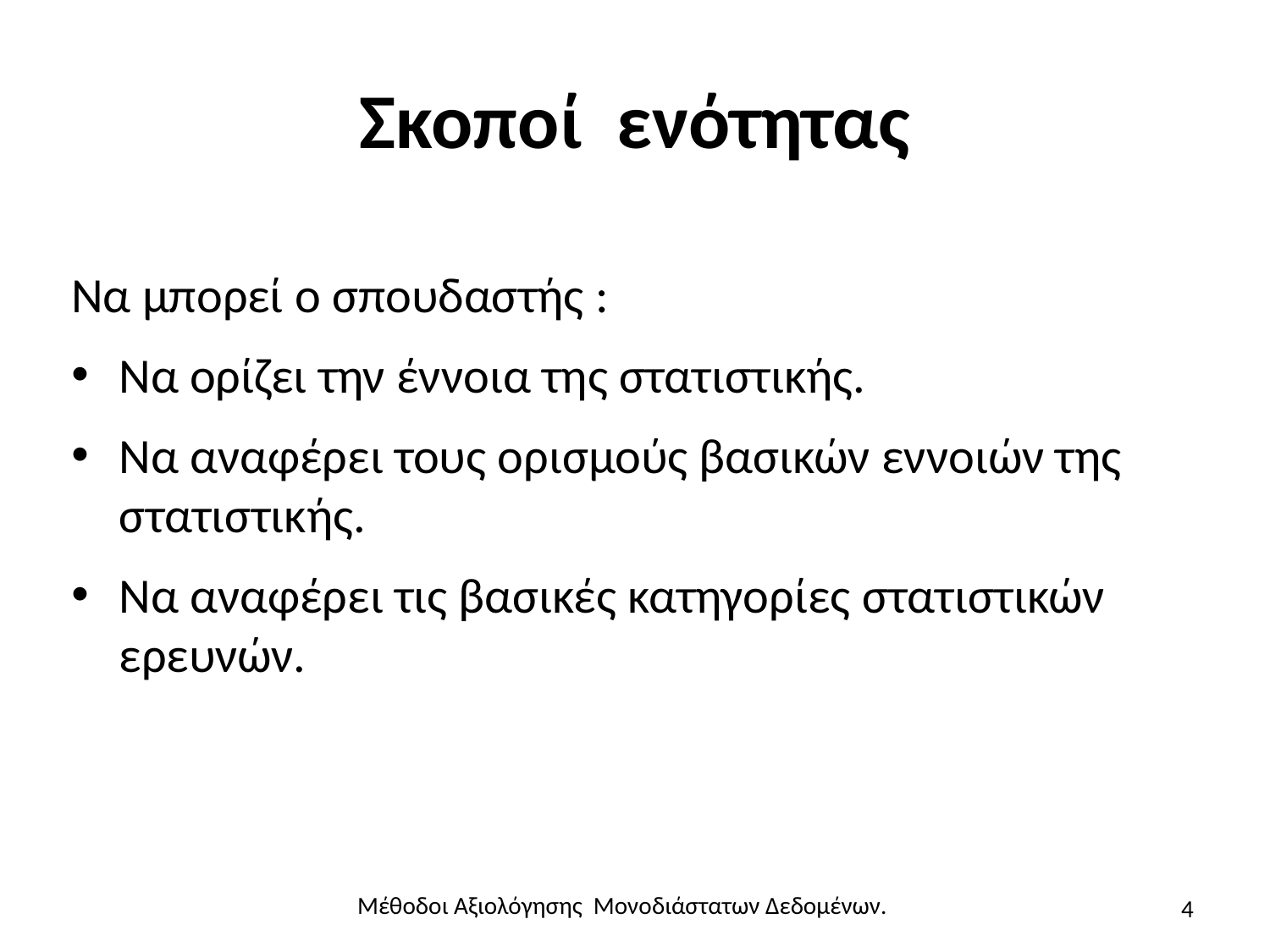

# Σκοποί  ενότητας
Να μπορεί ο σπουδαστής :
Να ορίζει την έννοια της στατιστικής.
Να αναφέρει τους ορισμούς βασικών εννοιών της στατιστικής.
Να αναφέρει τις βασικές κατηγορίες στατιστικών ερευνών.
4
Μέθοδοι Αξιολόγησης  Μονοδιάστατων Δεδομένων.